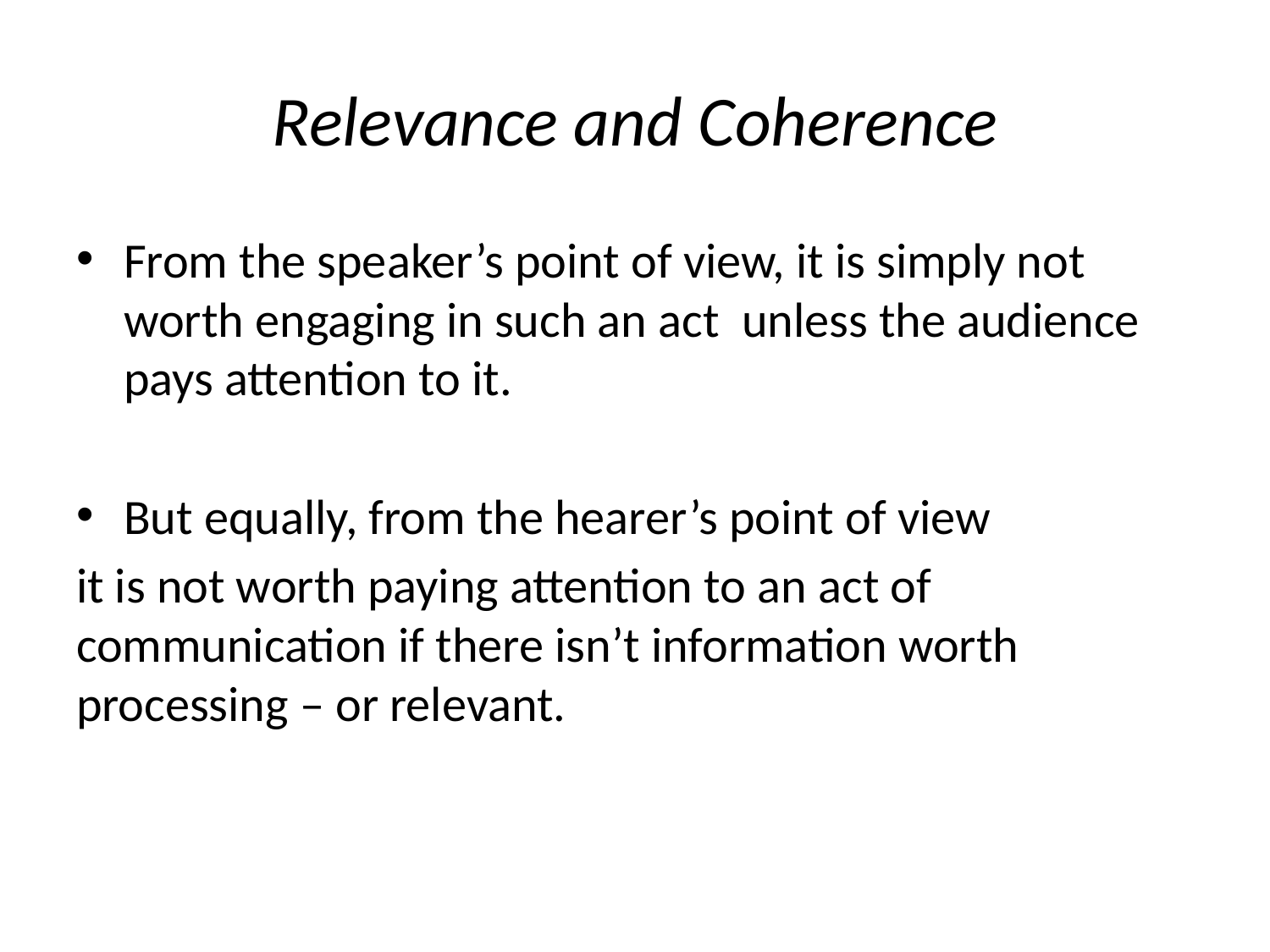

# Relevance and Coherence
From the speaker’s point of view, it is simply not worth engaging in such an act  unless the audience pays attention to it.

But equally, from the hearer’s point of view
it is not worth paying attention to an act of communication if there isn’t information worth processing – or relevant.